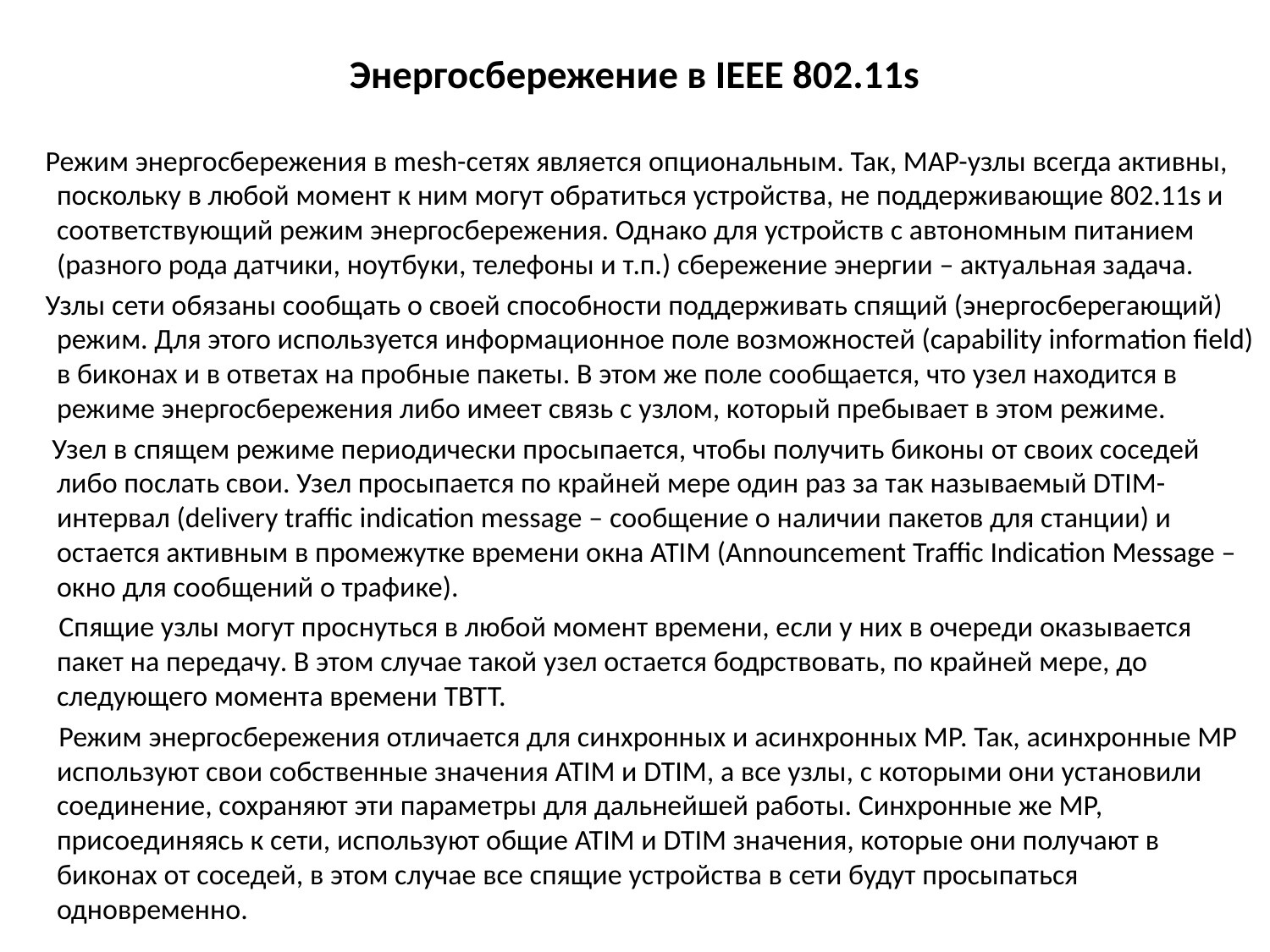

Энергосбережение в IEEE 802.11s

     Режим энергосбережения в mesh-сетях является опциональным. Так, MAP-узлы всегда активны, поскольку в любой момент к ним могут обратиться устройства, не поддерживающие 802.11s и соответствующий режим энергосбережения. Однако для устройств c автономным питанием (разного рода датчики, ноутбуки, телефоны и т.п.) сбережение энергии – актуальная задача.
     Узлы сети обязаны сообщать о своей способности поддерживать спящий (энергосберегающий) режим. Для этого используется информационное поле возможностей (capability information field) в биконах и в ответах на пробные пакеты. В этом же поле сообщается, что узел находится в режиме энергосбережения либо имеет связь с узлом, который пребывает в этом режиме.
      Узел в спящем режиме периодически просыпается, чтобы получить биконы от своих соседей либо послать свои. Узел просыпается по крайней мере один раз за так называемый DTIM-интервал (delivery traffic indication message – сообщение о наличии пакетов для станции) и остается активным в промежутке времени окна ATIM (Announcement Traffic Indication Message – окно для сообщений о трафике).
       Спящие узлы могут проснуться в любой момент времени, если у них в очереди оказывается пакет на передачу. В этом случае такой узел остается бодрствовать, по крайней мере, до следующего момента времени TBTT.
       Режим энергосбережения отличается для синхронных и асинхронных МР. Так, асинхронные МР используют свои собственные значения ATIM и DTIM, а все узлы, с которыми они установили соединение, сохраняют эти параметры для дальнейшей работы. Синхронные же МР, присоединяясь к сети, используют общие ATIM и DTIM значения, которые они получают в биконах от соседей, в этом случае все спящие устройства в сети будут просыпаться одновременно.